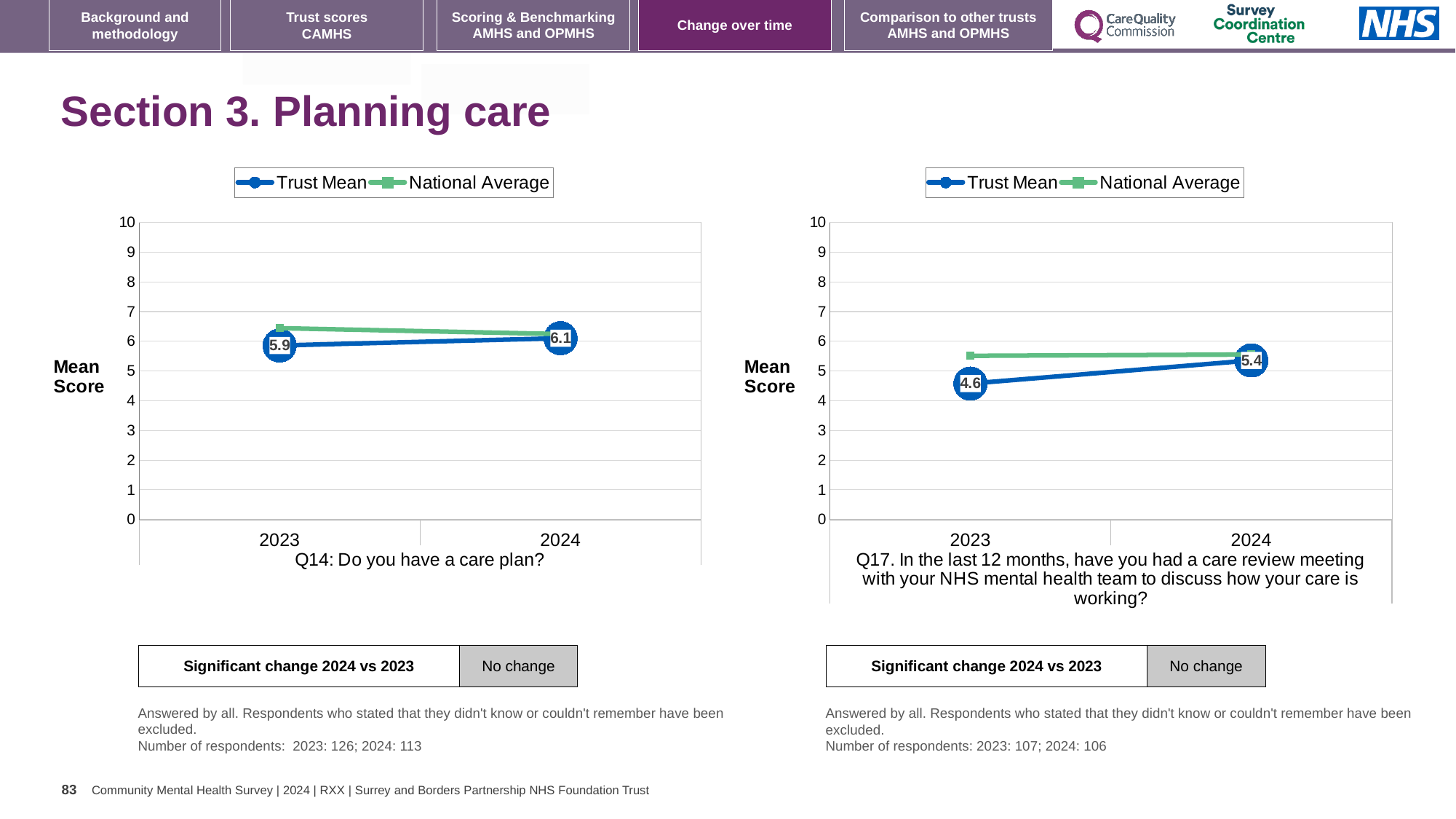

# Section 3. Planning care

### Chart

| Category | Trust Mean | National Average |
|---|---|---|
| 2023 | 5.859886505850704 | 6.44374348746067 |
| 2024 | 6.105213608309715 | 6.245586214808065 |

### Chart

| Category | Trust Mean | National Average |
|---|---|---|
| 2023 | 4.577581111389915 | 5.512228709412309 |
| 2024 | 5.357433240548003 | 5.555665237179948 |
| Significant change 2024 vs 2023 | No change |
| --- | --- |
| Significant change 2024 vs 2023 | No change |
| --- | --- |
Answered by all. Respondents who stated that they didn't know or couldn't remember have been excluded.
Number of respondents:  2023: 126; 2024: 113
Answered by all. Respondents who stated that they didn't know or couldn't remember have been excluded.
Number of respondents: 2023: 107; 2024: 106

83